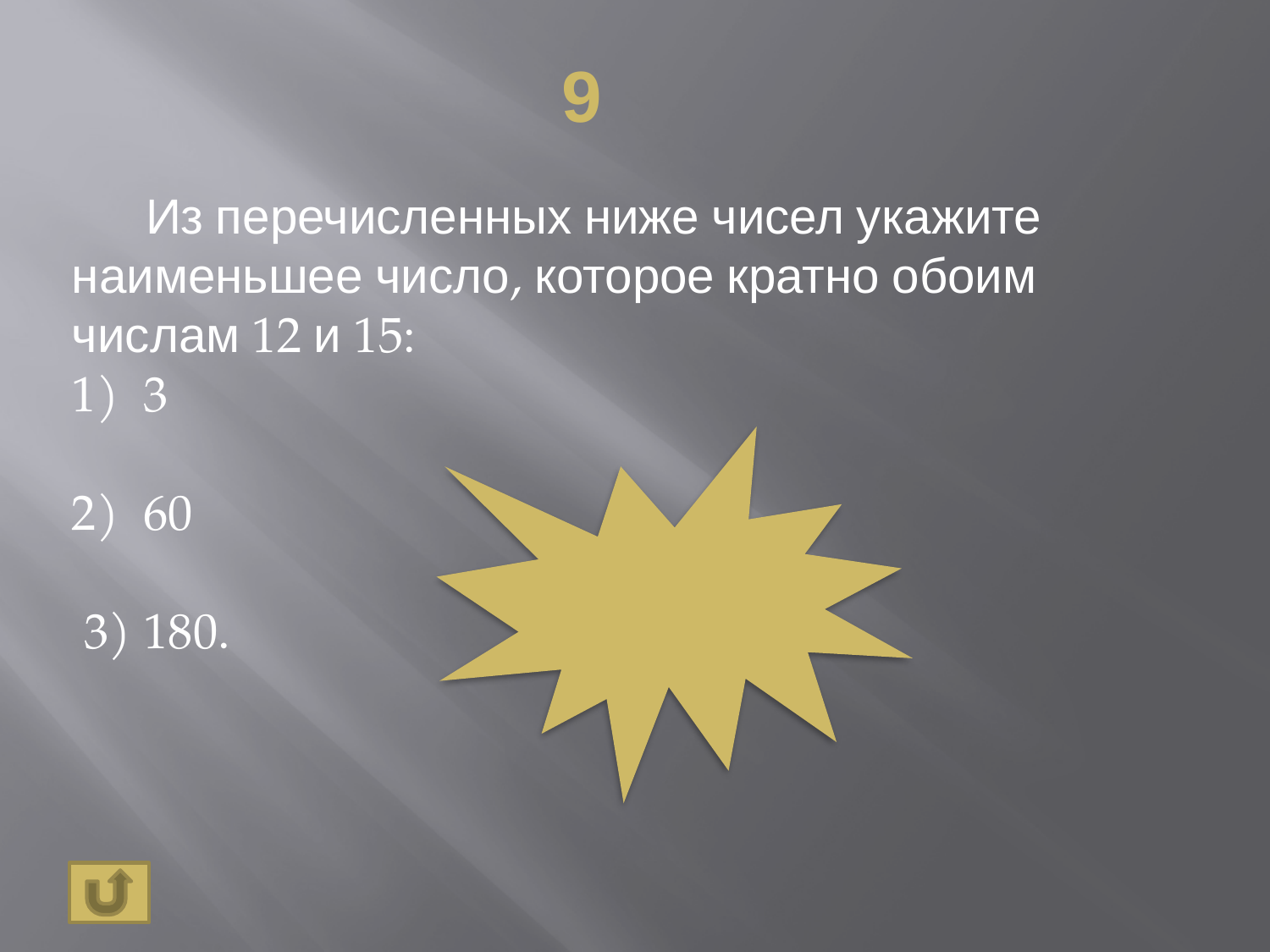

# 9
      Из перечисленных ниже чисел укажите наименьшее число, которое кратно обоим числам 12 и 15:
3

60

 3) 180.

60